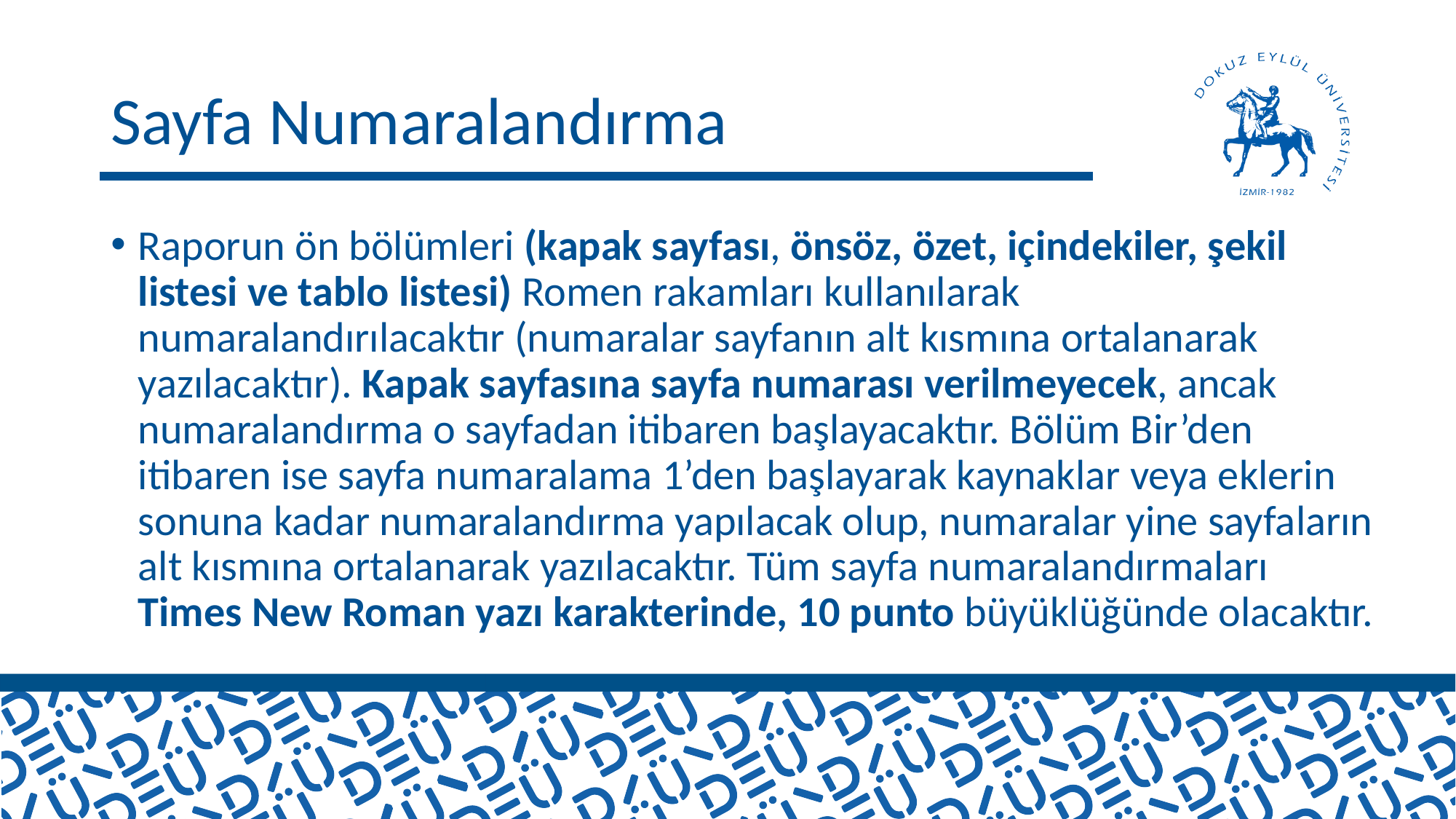

# Sayfa Numaralandırma
Raporun ön bölümleri (kapak sayfası, önsöz, özet, içindekiler, şekil listesi ve tablo listesi) Romen rakamları kullanılarak numaralandırılacaktır (numaralar sayfanın alt kısmına ortalanarak yazılacaktır). Kapak sayfasına sayfa numarası verilmeyecek, ancak numaralandırma o sayfadan itibaren başlayacaktır. Bölüm Bir’den itibaren ise sayfa numaralama 1’den başlayarak kaynaklar veya eklerin sonuna kadar numaralandırma yapılacak olup, numaralar yine sayfaların alt kısmına ortalanarak yazılacaktır. Tüm sayfa numaralandırmaları Times New Roman yazı karakterinde, 10 punto büyüklüğünde olacaktır.